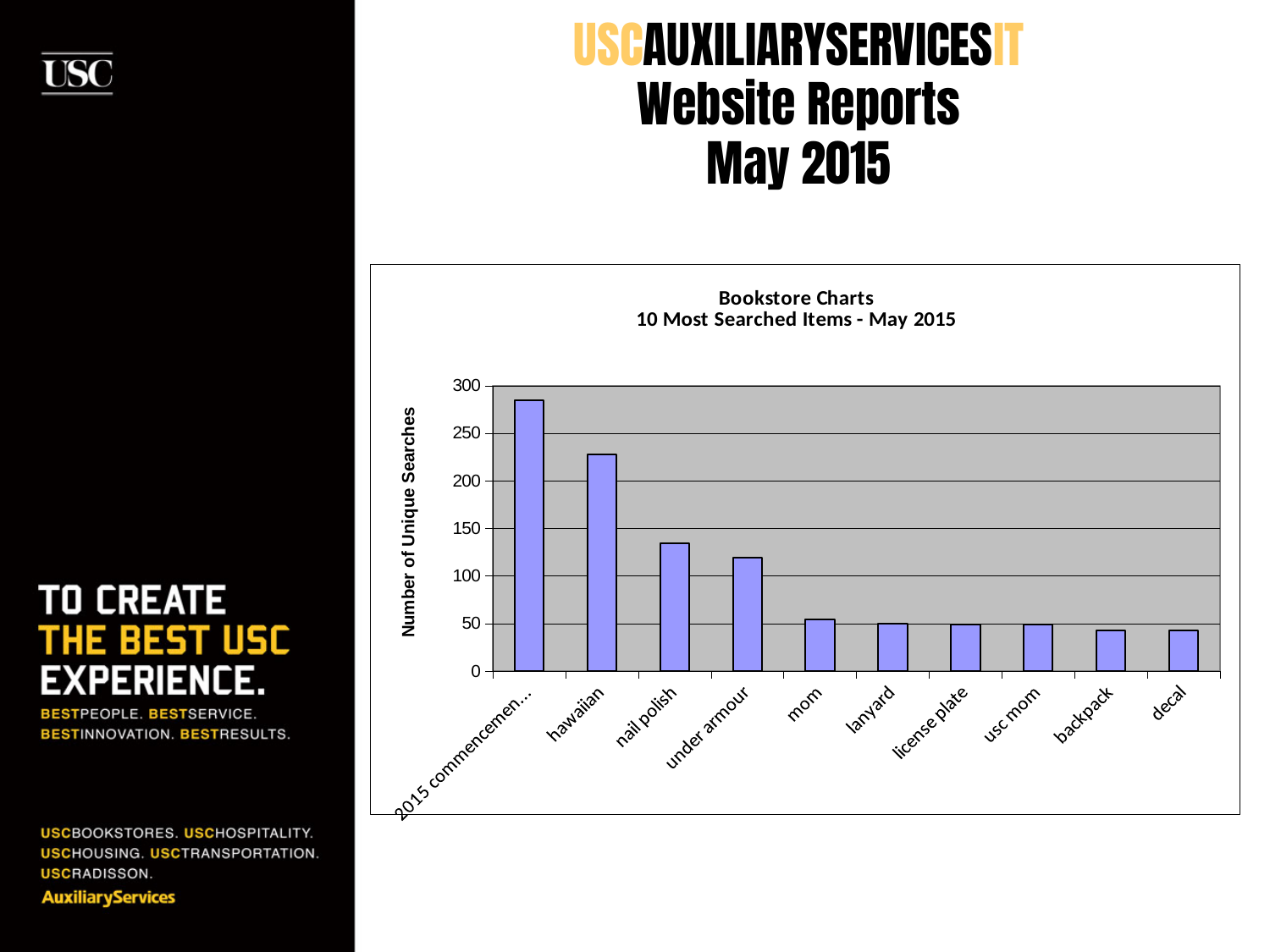

USCAUXILIARYSERVICESIT
Website Reports
May 2015

### Chart: Bookstore Charts
10 Most Searched Items - May 2015

| Category | Number of Unique Searches |
|---|---|
| 2015 commencement dvd | 285.0 |
| hawaiian | 228.0 |
| nail polish | 134.0 |
| under armour | 119.0 |
| mom | 54.0 |
| lanyard | 50.0 |
| license plate | 49.0 |
| usc mom | 49.0 |
| backpack | 43.0 |
| decal | 43.0 |